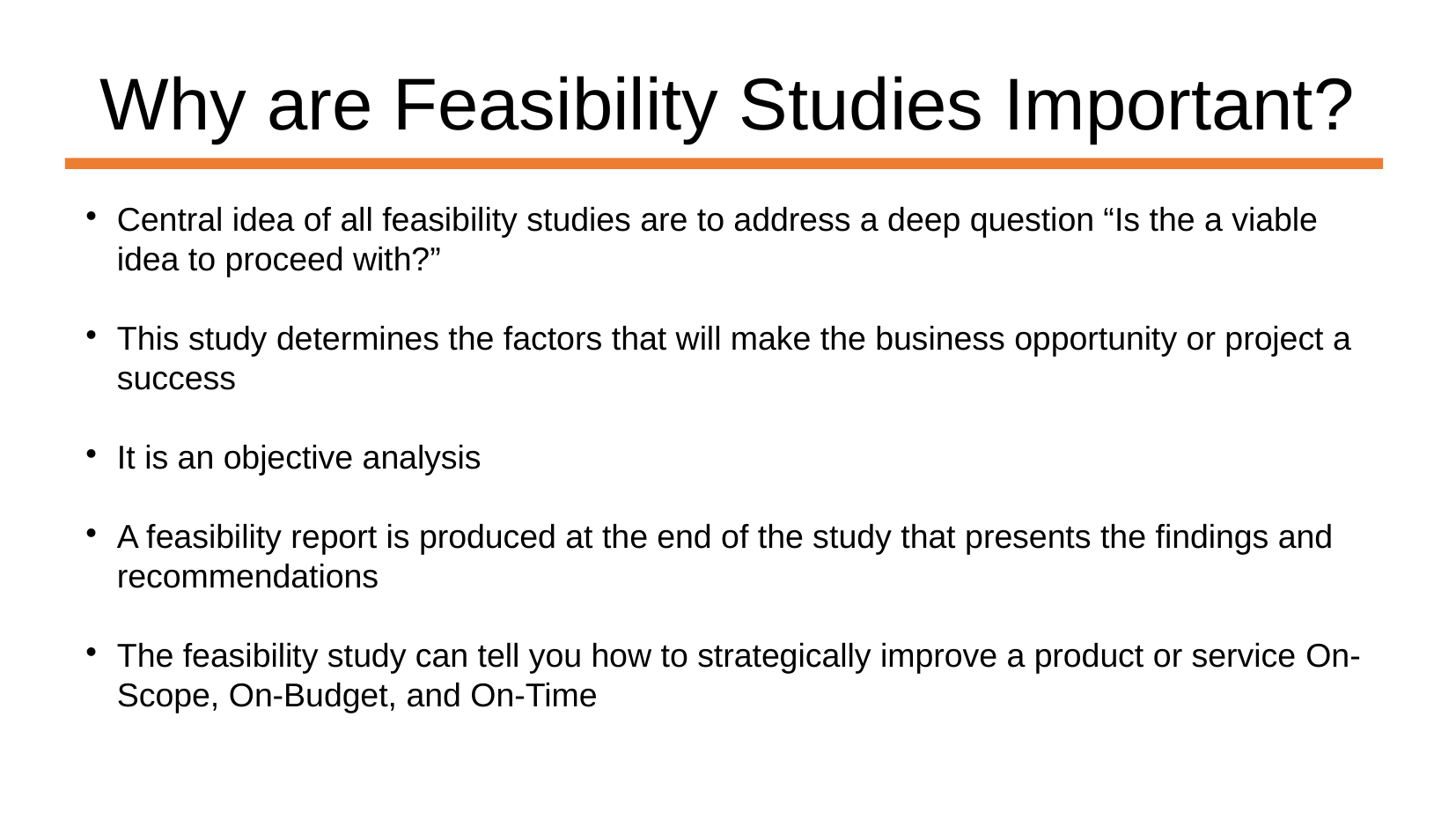

Why are Feasibility Studies Important?

Central idea of all feasibility studies are to address a deep question “Is the a viable idea to proceed with?”

This study determines the factors that will make the business opportunity or project a success

It is an objective analysis

A feasibility report is produced at the end of the study that presents the findings and recommendations

The feasibility study can tell you how to strategically improve a product or service On-Scope, On-Budget, and On-Time